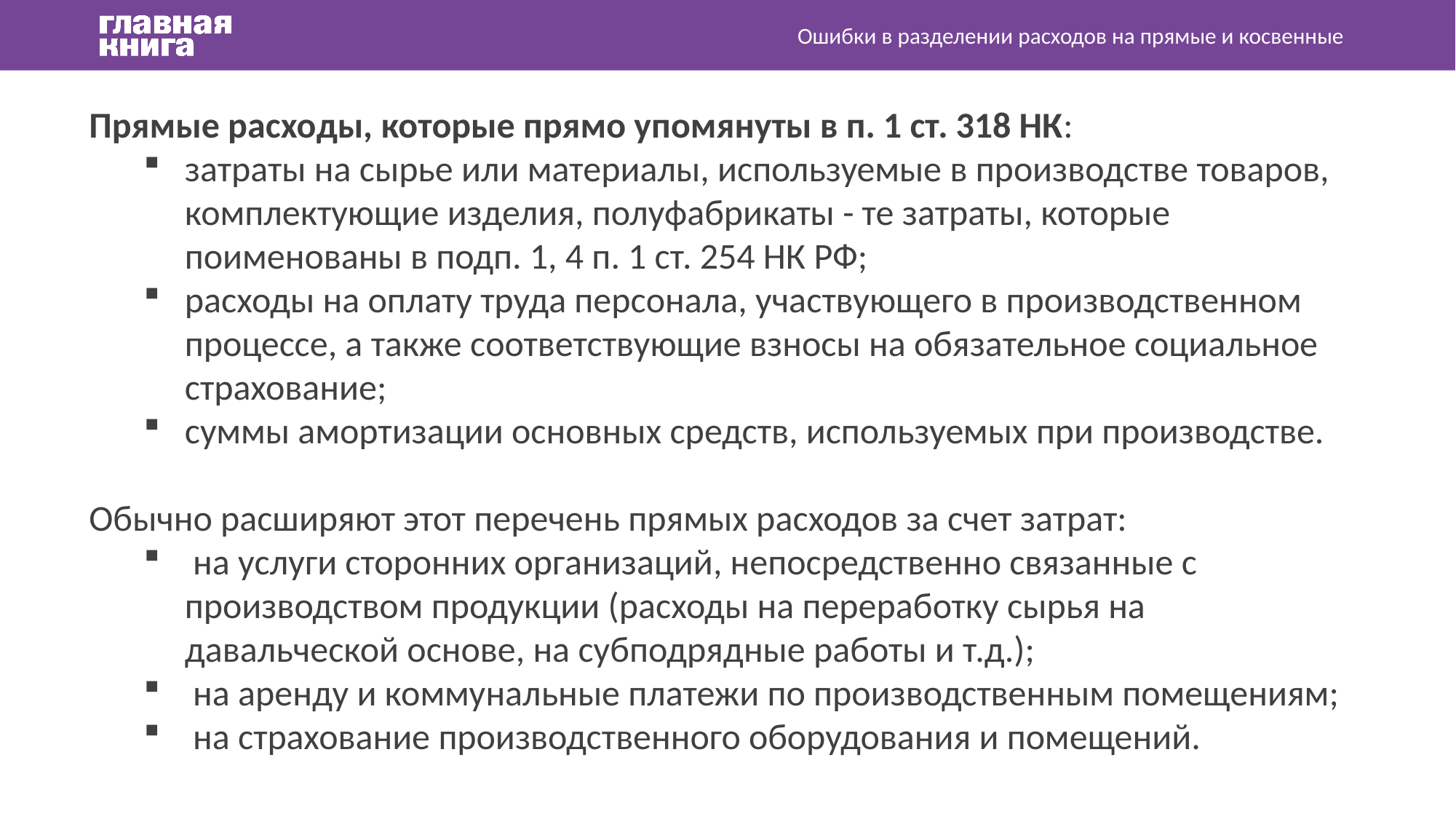

Ошибки в разделении расходов на прямые и косвенные
Прямые расходы, которые прямо упомянуты в п. 1 ст. 318 НК:
затраты на сырье или материалы, используемые в производстве товаров, комплектующие изделия, полуфабрикаты - те затраты, которые поименованы в подп. 1, 4 п. 1 ст. 254 НК РФ;
расходы на оплату труда персонала, участвующего в производственном процессе, а также соответствующие взносы на обязательное социальное страхование;
суммы амортизации основных средств, используемых при производстве.

Обычно расширяют этот перечень прямых расходов за счет затрат:
 на услуги сторонних организаций, непосредственно связанные с производством продукции (расходы на переработку сырья на давальческой основе, на субподрядные работы и т.д.);
 на аренду и коммунальные платежи по производственным помещениям;
 на страхование производственного оборудования и помещений.